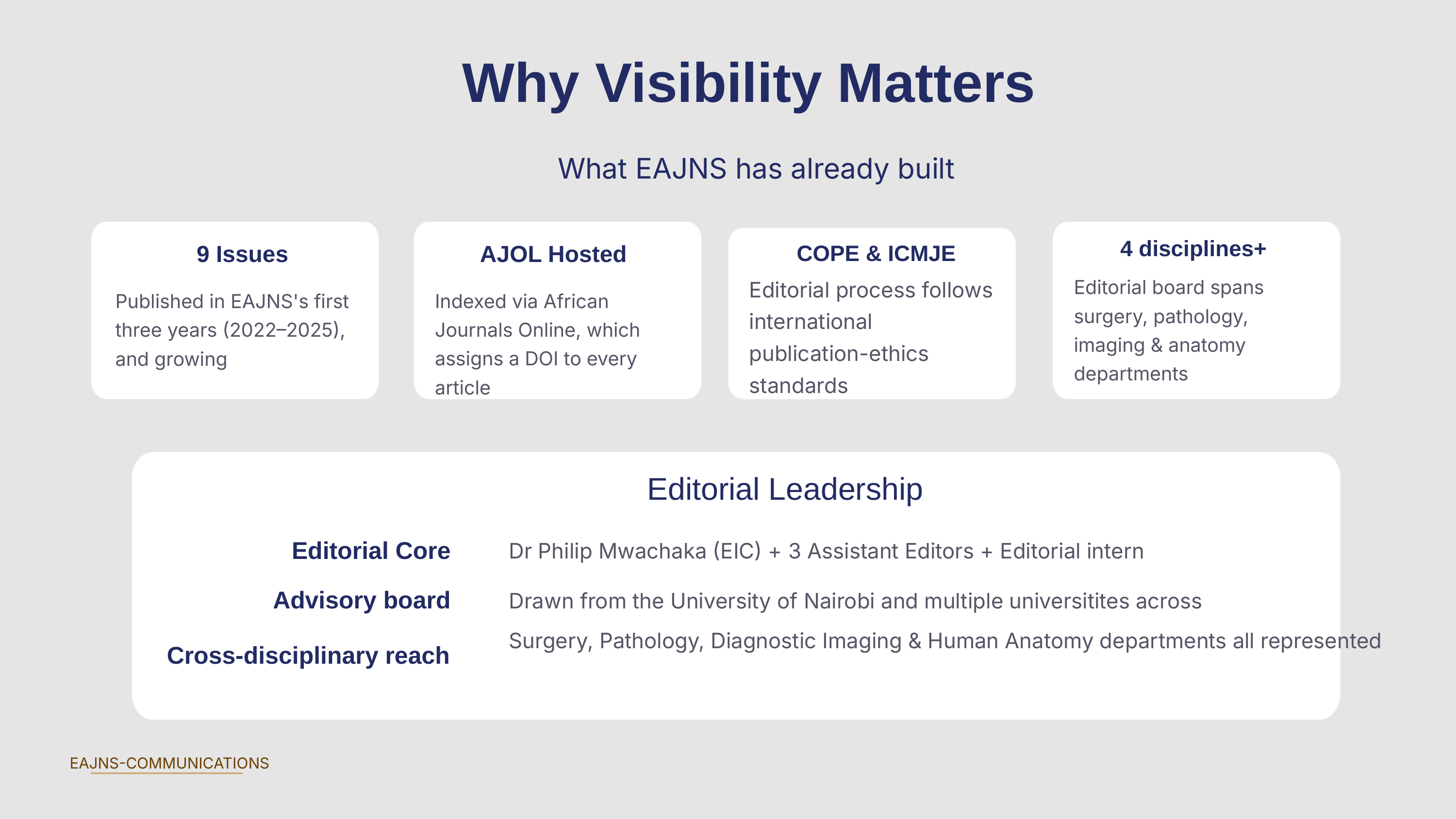

Why Visibility Matters
What EAJNS has already built

4 disciplines+

9 Issues
AJOL Hosted
COPE & ICMJE
Editorial board spans surgery, pathology, imaging & anatomy departments

Editorial process follows international publication-ethics standards

Indexed via African Journals Online, which assigns a DOI to every article

Published in EAJNS's first three years (2022–2025), and growing

Editorial Leadership
Editorial Core
Dr Philip Mwachaka (EIC) + 3 Assistant Editors + Editorial intern
Advisory board

Drawn from the University of Nairobi and multiple universitites across

Surgery, Pathology, Diagnostic Imaging & Human Anatomy departments all represented

Cross-disciplinary reach

EAJNS-COMMUNICATIONS